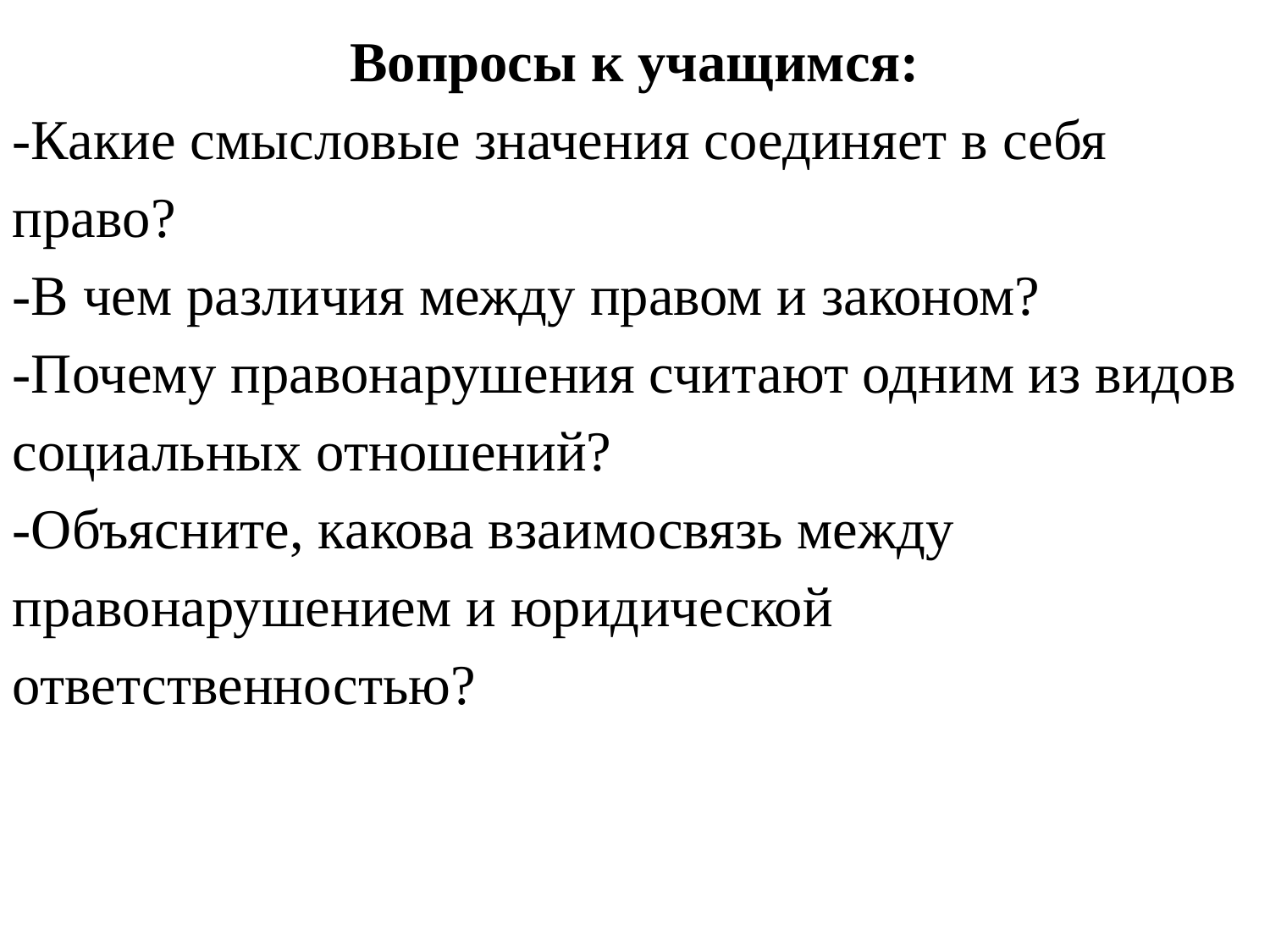

Вопросы к учащимся:
-Какие смысловые значения соединяет в себя право?
-В чем различия между правом и законом?
-Почему правонарушения считают одним из видов социальных отношений?
-Объясните, какова взаимосвязь между правонарушением и юридической ответственностью?